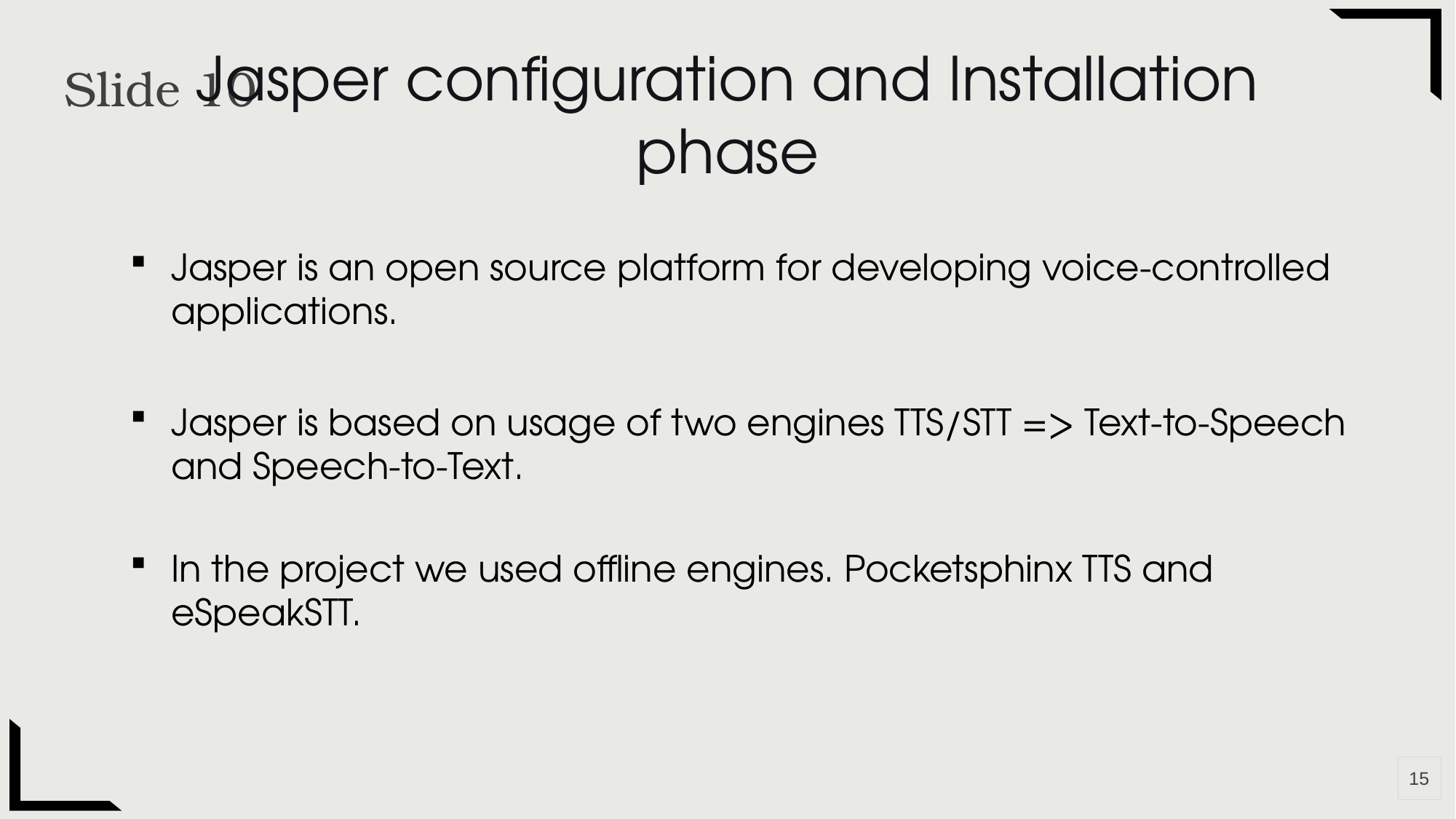

Jasper configuration and Installation phase
# Slide 10
Jasper is an open source platform for developing voice-controlled applications.
Jasper is based on usage of two engines TTS/STT => Text-to-Speech and Speech-to-Text.
In the project we used offline engines. Pocketsphinx TTS and eSpeakSTT.

15